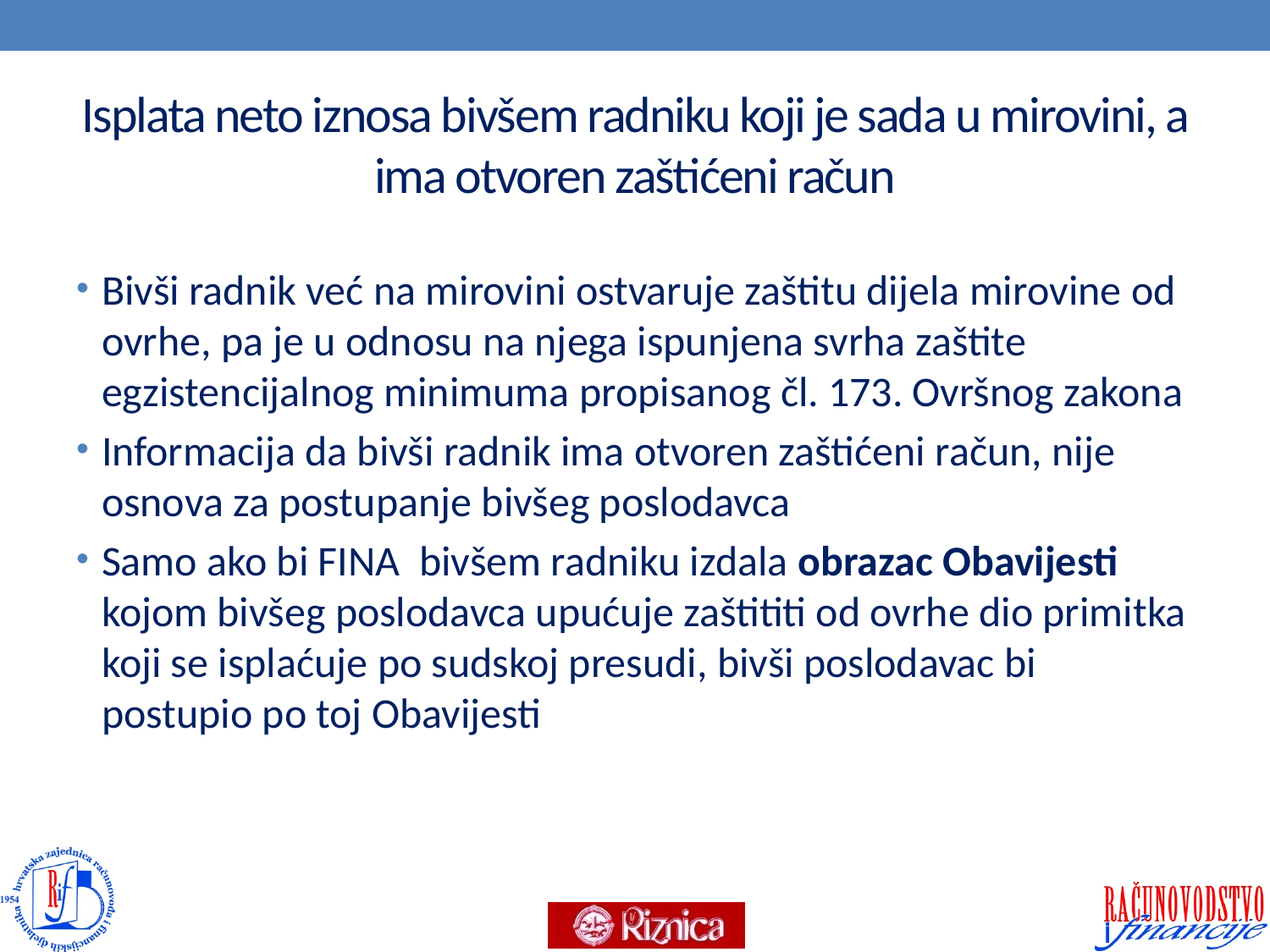

# Isplata neto iznosa bivšem radniku koji je sada u mirovini, a ima otvoren zaštićeni račun
Bivši radnik već na mirovini ostvaruje zaštitu dijela mirovine od ovrhe, pa je u odnosu na njega ispunjena svrha zaštite egzistencijalnog minimuma propisanog čl. 173. Ovršnog zakona
Informacija da bivši radnik ima otvoren zaštićeni račun, nije osnova za postupanje bivšeg poslodavca
Samo ako bi FINA  bivšem radniku izdala obrazac Obavijesti kojom bivšeg poslodavca upućuje zaštititi od ovrhe dio primitka koji se isplaćuje po sudskoj presudi, bivši poslodavac bi postupio po toj Obavijesti